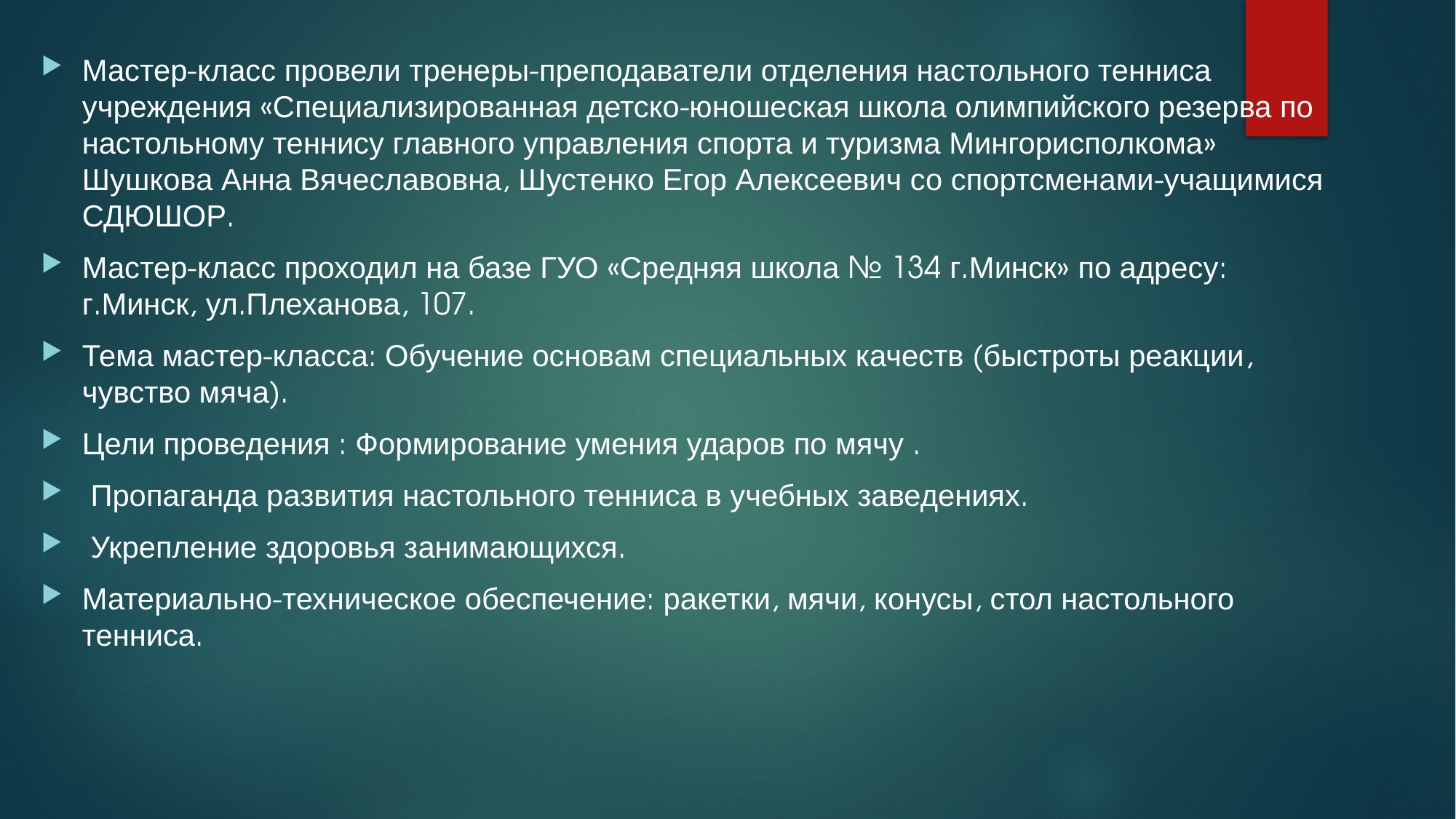

Мастер-класс провели тренеры-преподаватели отделения настольного тенниса учреждения «Специализированная детско-юношеская школа олимпийского резерва по настольному теннису главного управления спорта и туризма Мингорисполкома» Шушкова Анна Вячеславовна, Шустенко Егор Алексеевич со спортсменами-учащимися СДЮШОР.
Мастер-класс проходил на базе ГУО «Средняя школа № 134 г.Минск» по адресу: г.Минск, ул.Плеханова, 107.
Тема мастер-класса: Обучение основам специальных качеств (быстроты реакции, чувство мяча).
Цели проведения : Формирование умения ударов по мячу .
 Пропаганда развития настольного тенниса в учебных заведениях.
 Укрепление здоровья занимающихся.
Материально-техническое обеспечение: ракетки, мячи, конусы, стол настольного тенниса.